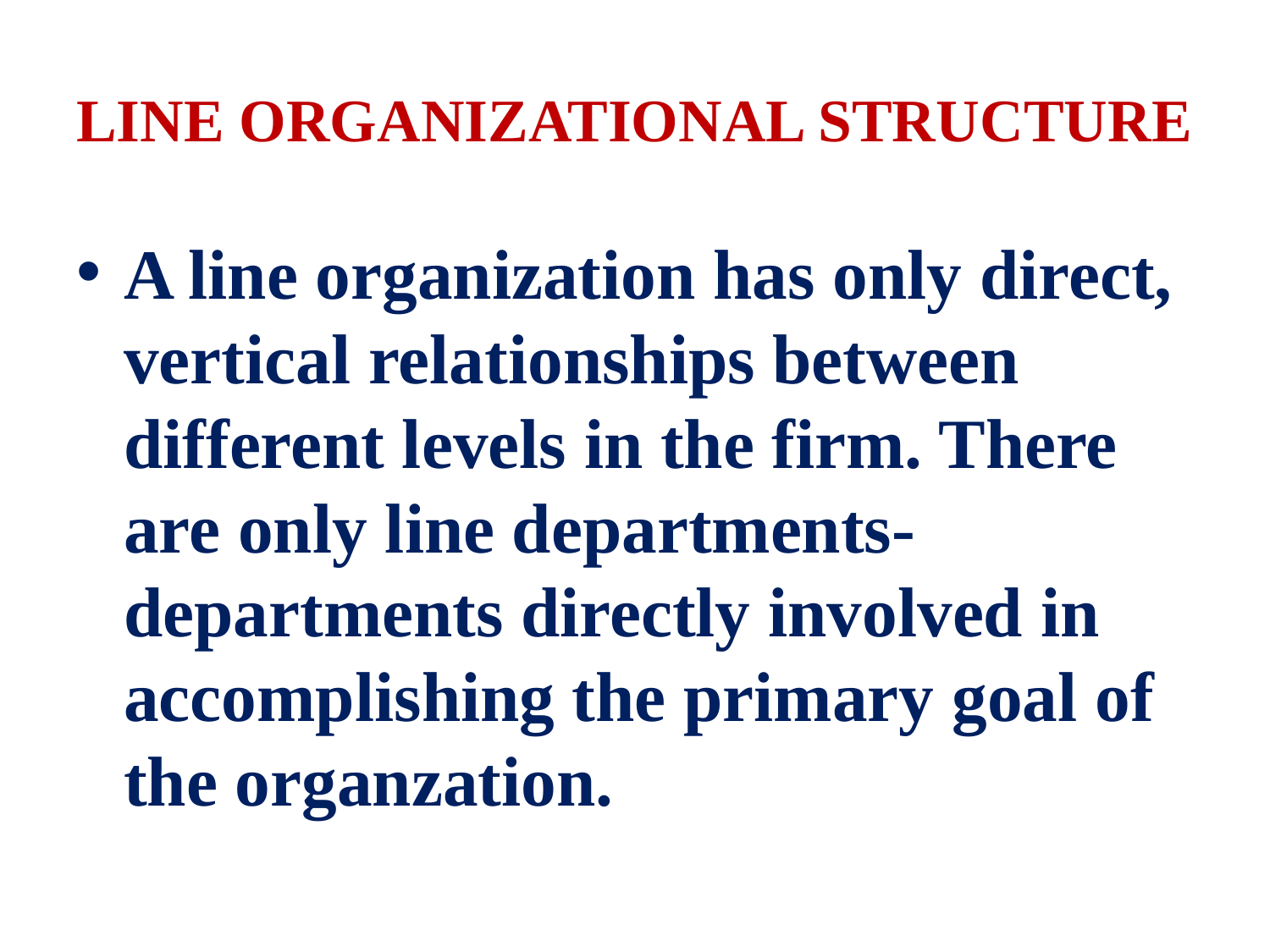

# LINE ORGANIZATIONAL STRUCTURE
A line organization has only direct, vertical relationships between different levels in the firm. There are only line departments-departments directly involved in accomplishing the primary goal of the organzation.